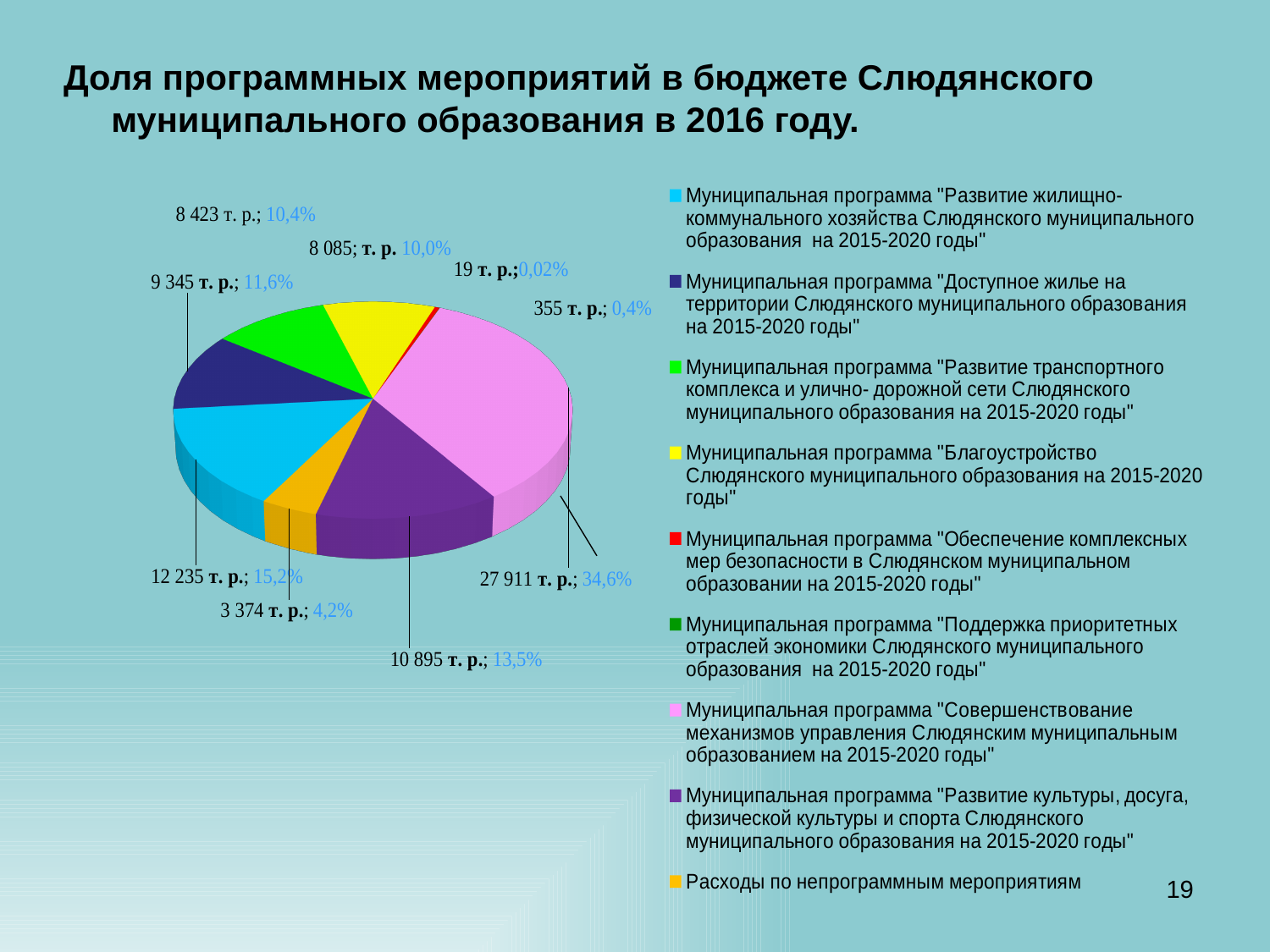

Доля программных мероприятий в бюджете Слюдянского муниципального образования в 2016 году.

[unsupported chart]

19